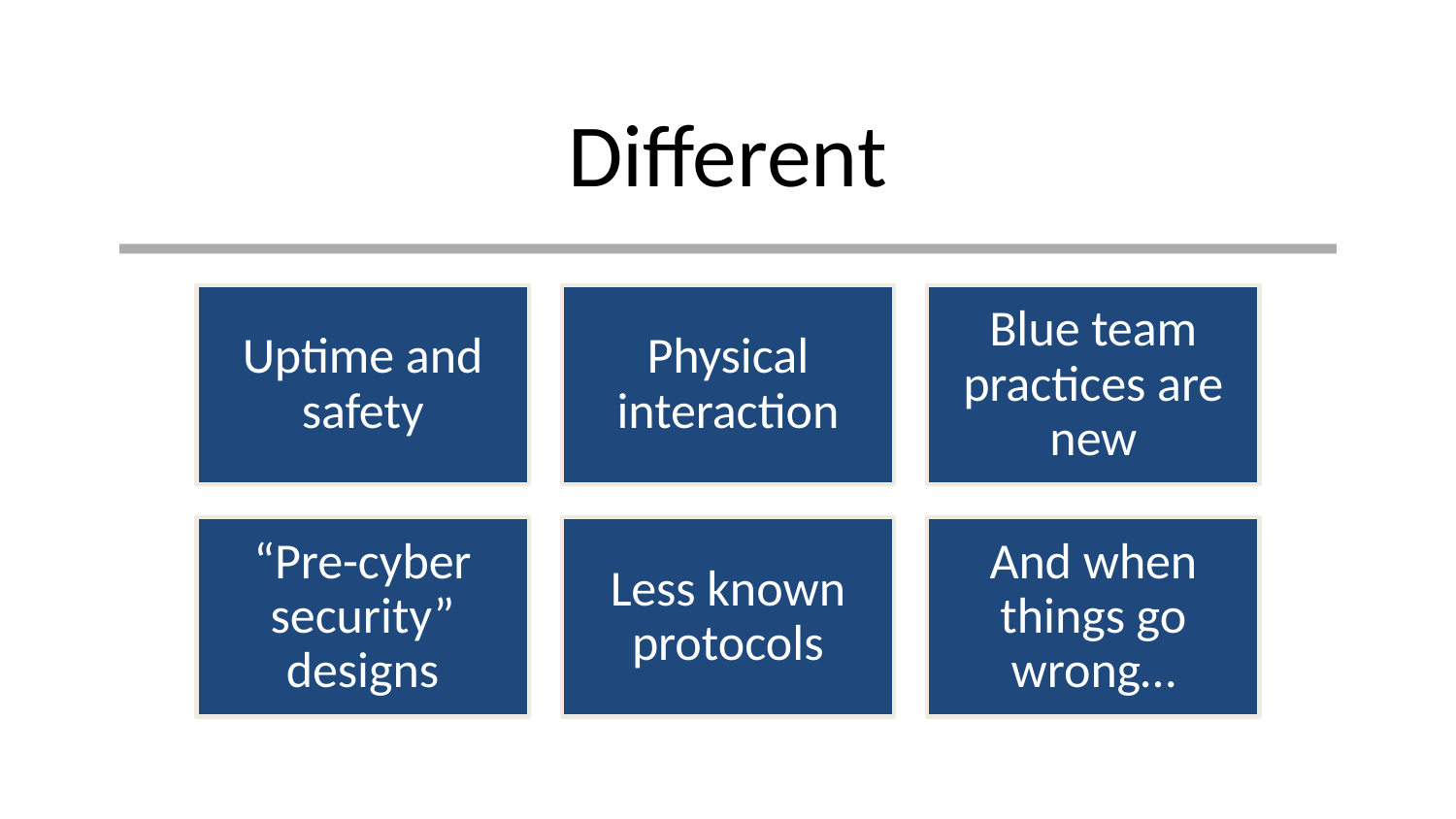

# Different

Uptime and safety
Physical interaction
Blue team practices are new
“Pre-cyber security” designs
Less known protocols
And when things go wrong…